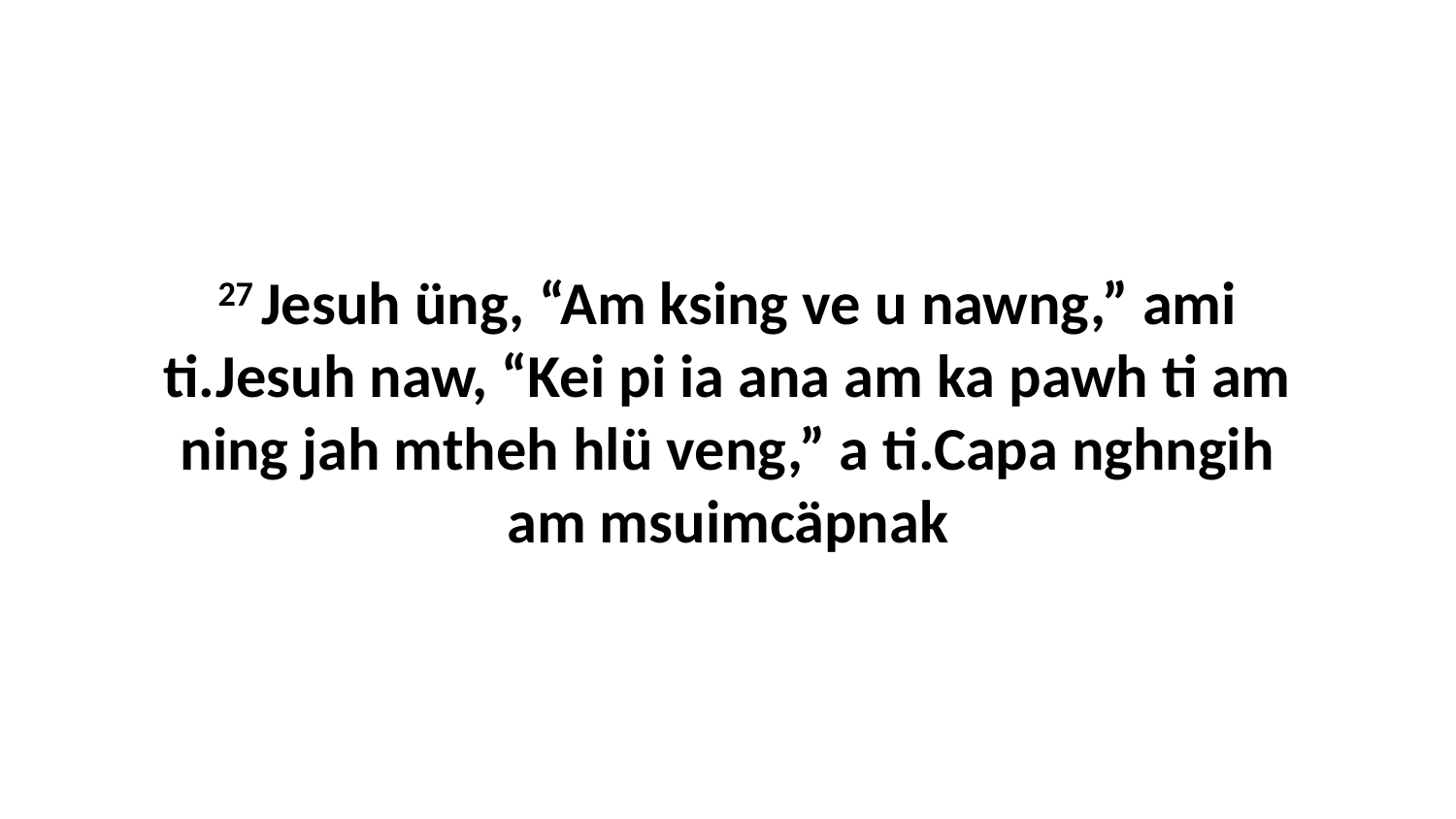

27 Jesuh üng, “Am ksing ve u nawng,” ami ti.Jesuh naw, “Kei pi ia ana am ka pawh ti am ning jah mtheh hlü veng,” a ti.Capa nghngih am msuimcäpnak